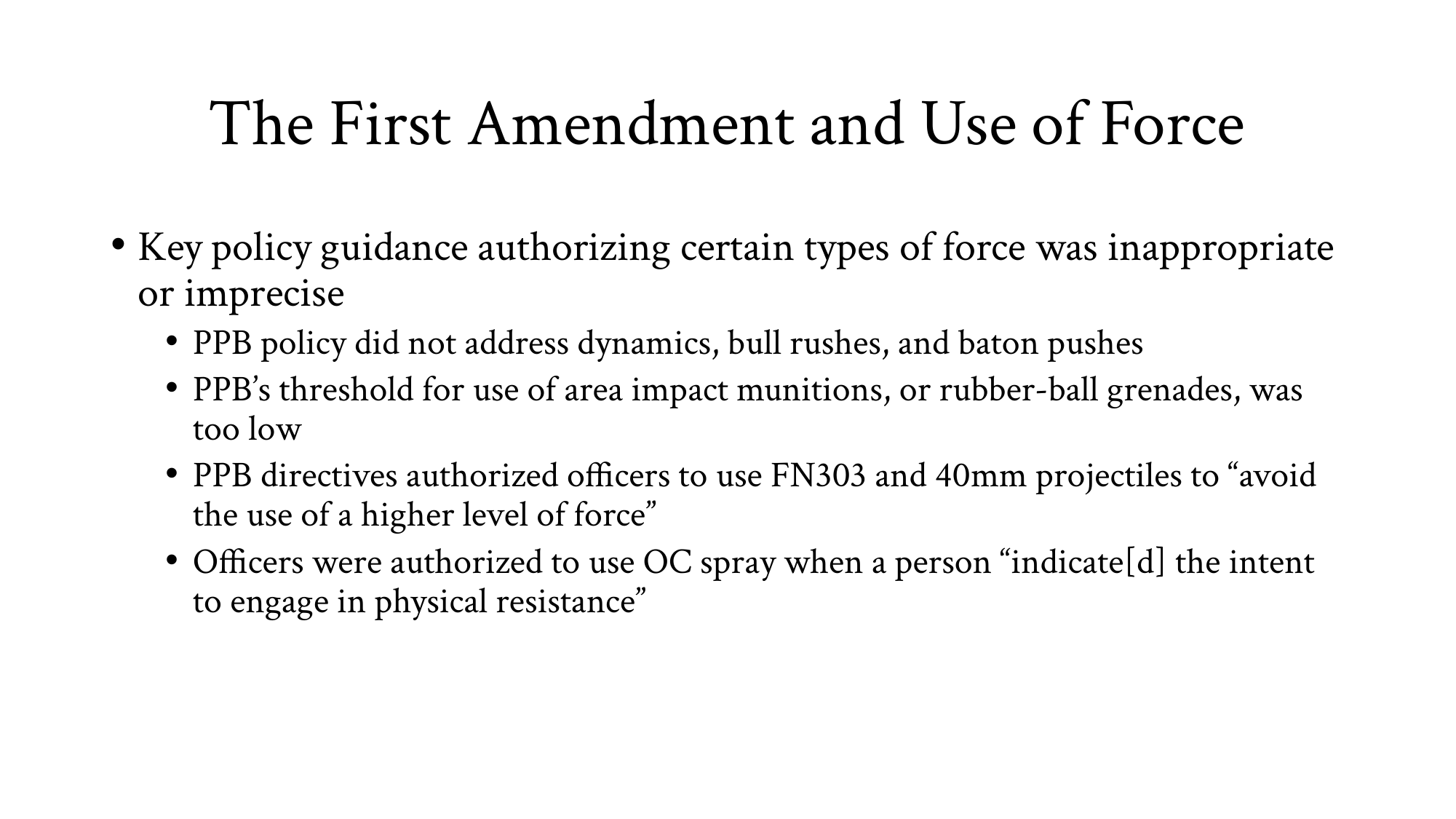

# The First Amendment and Use of Force
Key policy guidance authorizing certain types of force was inappropriate or imprecise
PPB policy did not address dynamics, bull rushes, and baton pushes
PPB’s threshold for use of area impact munitions, or rubber-ball grenades, was too low
PPB directives authorized officers to use FN303 and 40mm projectiles to “avoid the use of a higher level of force”
Officers were authorized to use OC spray when a person “indicate[d] the intent to engage in physical resistance”